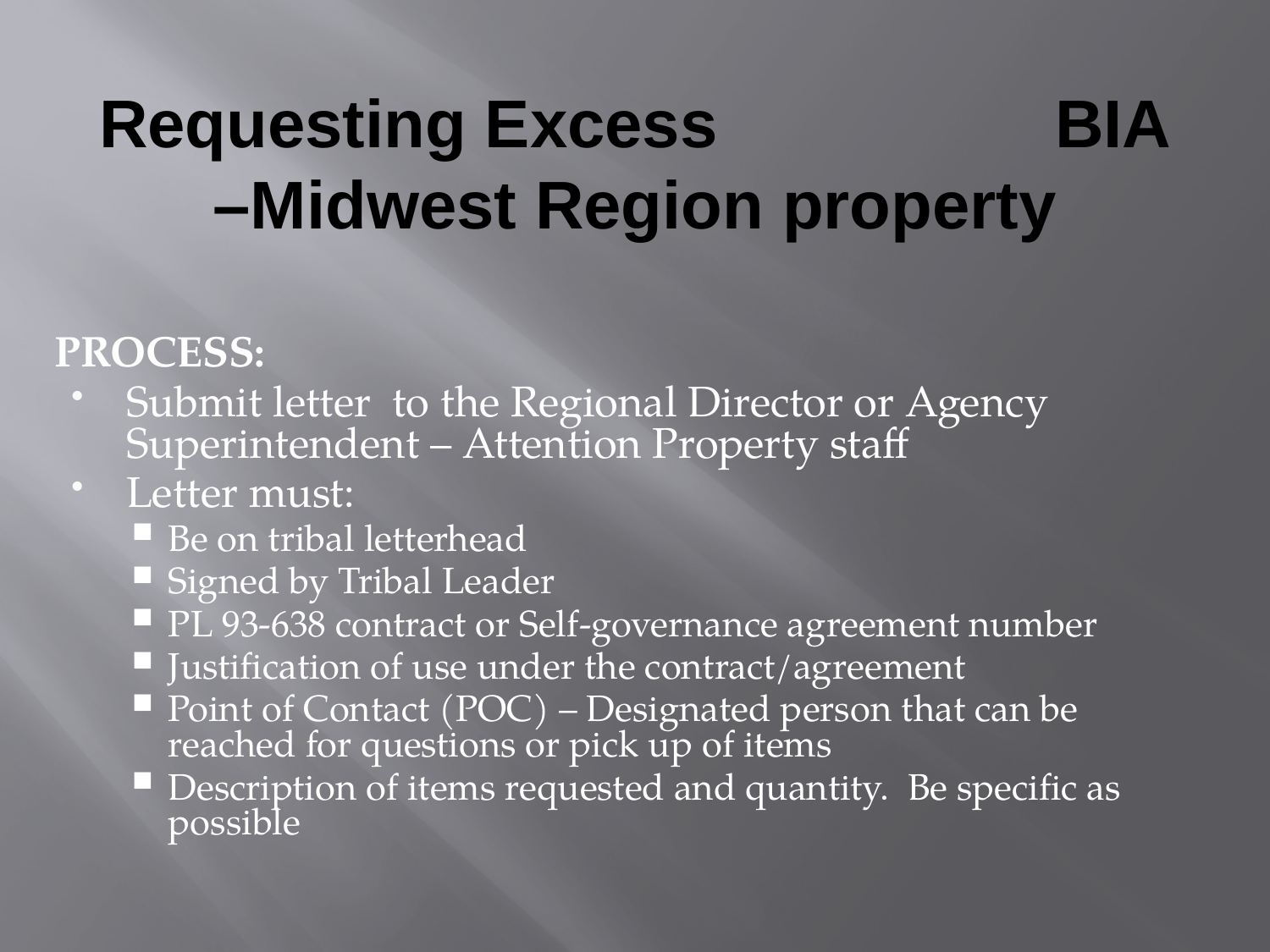

# Requesting Excess                  BIA –Midwest Region property
PROCESS:
Submit letter  to the Regional Director or Agency Superintendent – Attention Property staff
Letter must:
Be on tribal letterhead
Signed by Tribal Leader
PL 93-638 contract or Self-governance agreement number
Justification of use under the contract/agreement
Point of Contact (POC) – Designated person that can be reached for questions or pick up of items
Description of items requested and quantity.  Be specific as possible